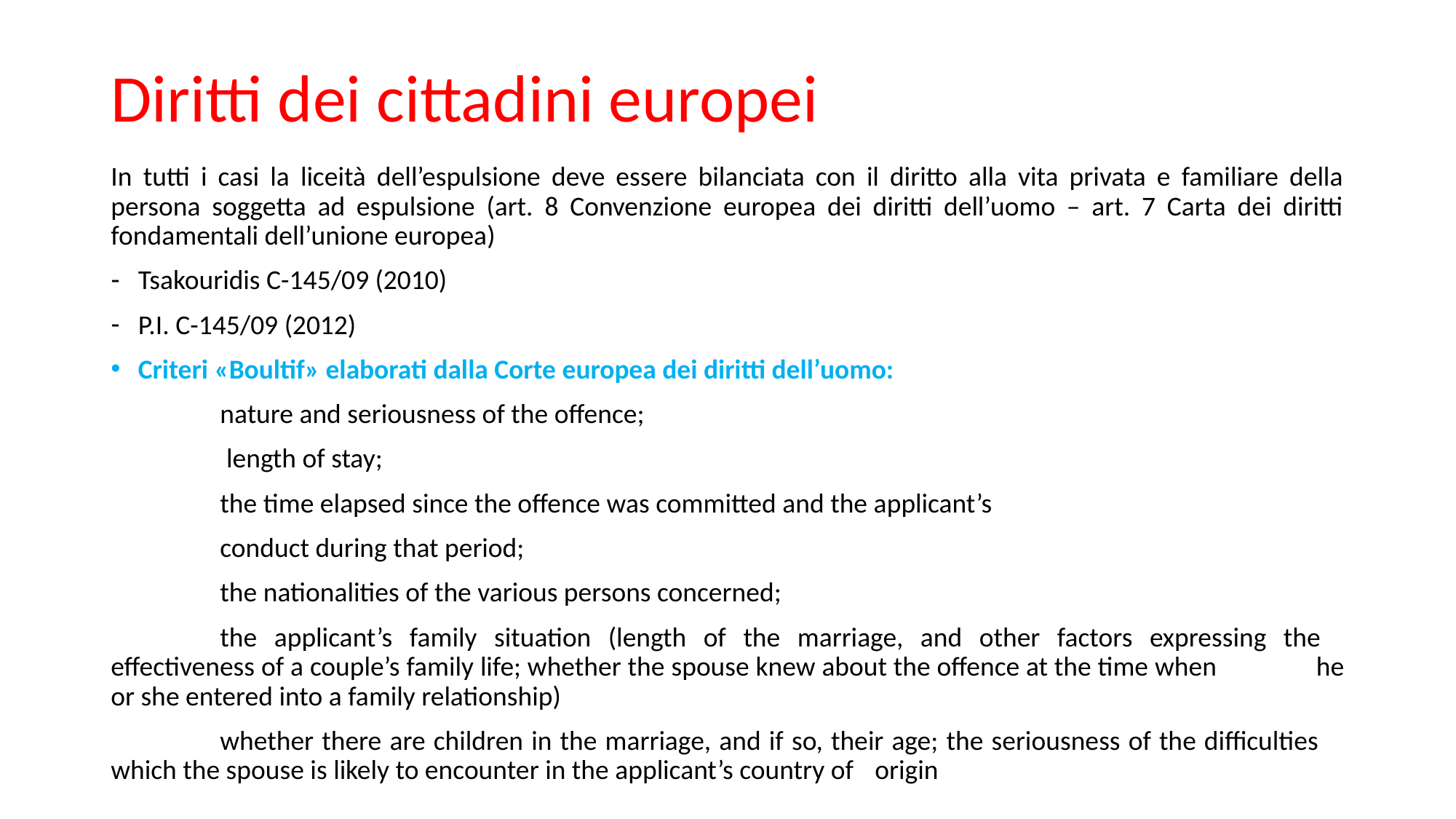

# Diritti dei cittadini europei
In tutti i casi la liceità dell’espulsione deve essere bilanciata con il diritto alla vita privata e familiare della persona soggetta ad espulsione (art. 8 Convenzione europea dei diritti dell’uomo – art. 7 Carta dei diritti fondamentali dell’unione europea)
Tsakouridis C-145/09 (2010)
P.I. C-145/09 (2012)
Criteri «Boultif» elaborati dalla Corte europea dei diritti dell’uomo:
	nature and seriousness of the offence;
	 length of stay;
	the time elapsed since the offence was committed and the applicant’s
	conduct during that period;
	the nationalities of the various persons concerned;
	the applicant’s family situation (length of the marriage, and other factors expressing the 	effectiveness of a couple’s family life; whether the spouse knew about the offence at the time when 	he or she entered into a family relationship)
	whether there are children in the marriage, and if so, their age; the seriousness of the difficulties 	which the spouse is likely to encounter in the applicant’s country of 	origin